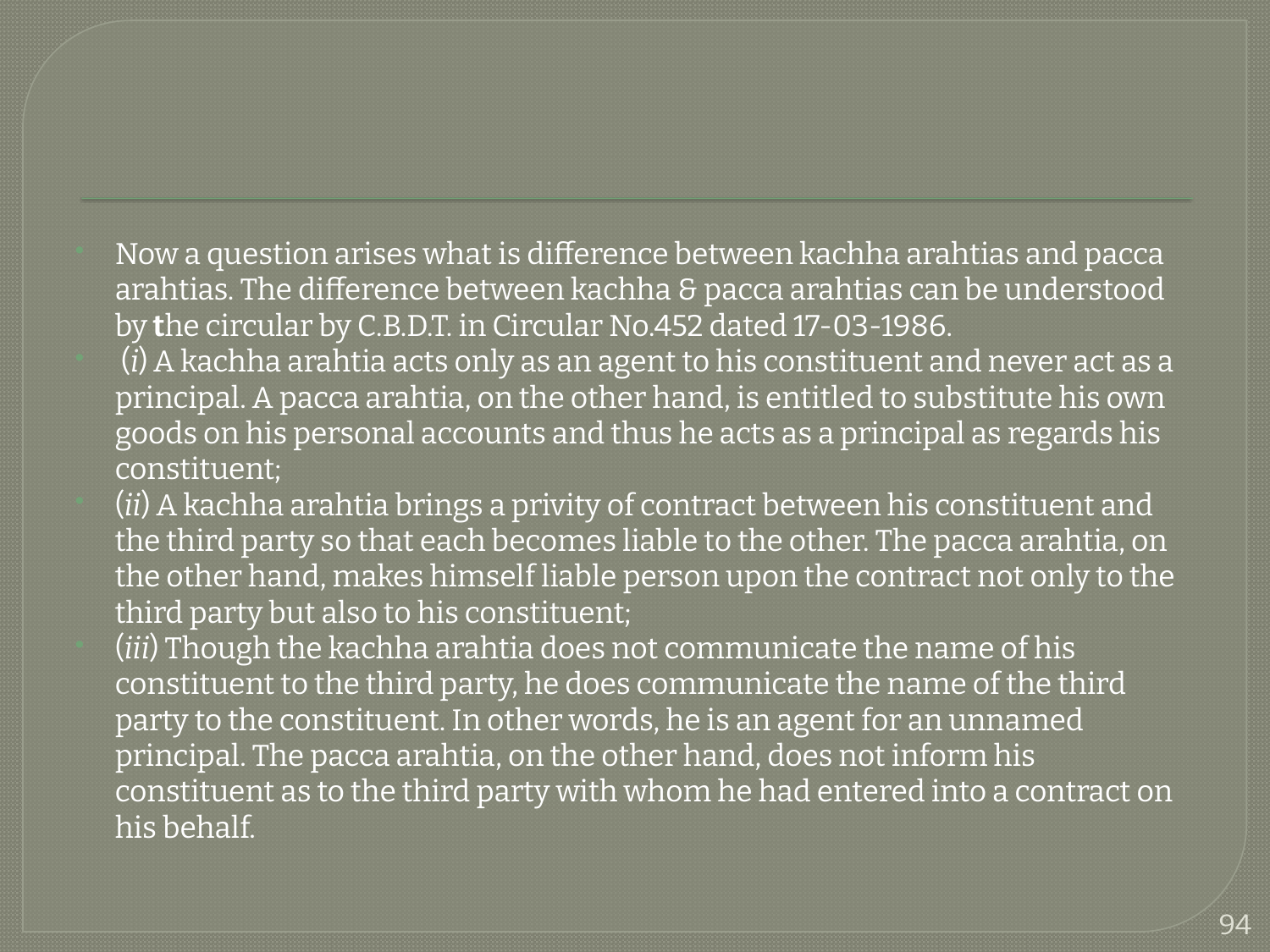

Now a question arises what is difference between kachha arahtias and pacca arahtias. The difference between kachha & pacca arahtias can be understood by the circular by C.B.D.T. in Circular No.452 dated 17-03-1986.
 (i) A kachha arahtia acts only as an agent to his constituent and never act as a principal. A pacca arahtia, on the other hand, is entitled to substitute his own goods on his personal accounts and thus he acts as a principal as regards his constituent;
(ii) A kachha arahtia brings a privity of contract between his constituent and the third party so that each becomes liable to the other. The pacca arahtia, on the other hand, makes himself liable person upon the contract not only to the third party but also to his constituent;
(iii) Though the kachha arahtia does not communicate the name of his constituent to the third party, he does communicate the name of the third party to the constituent. In other words, he is an agent for an unnamed principal. The pacca arahtia, on the other hand, does not inform his constituent as to the third party with whom he had entered into a contract on his behalf.

94